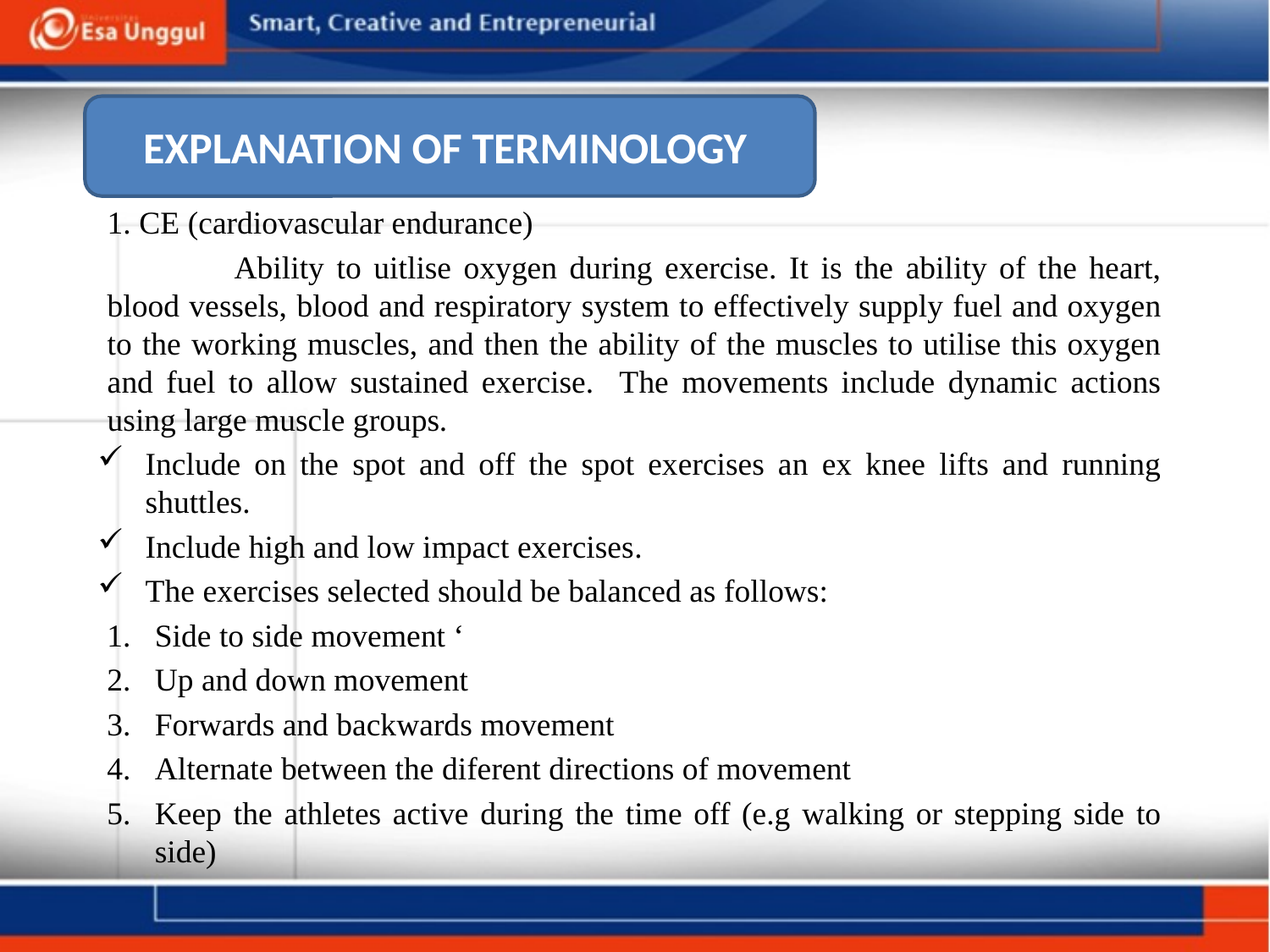

EXPLANATION OF TERMINOLOGY
1. CE (cardiovascular endurance)
	Ability to uitlise oxygen during exercise. It is the ability of the heart, blood vessels, blood and respiratory system to effectively supply fuel and oxygen to the working muscles, and then the ability of the muscles to utilise this oxygen and fuel to allow sustained exercise.  The movements include dynamic actions using large muscle groups.
Include on the spot and off the spot exercises an ex knee lifts and running shuttles.
Include high and low impact exercises.
The exercises selected should be balanced as follows:
Side to side movement ‘
Up and down movement
Forwards and backwards movement
Alternate between the diferent directions of movement
Keep the athletes active during the time off (e.g walking or stepping side to side)